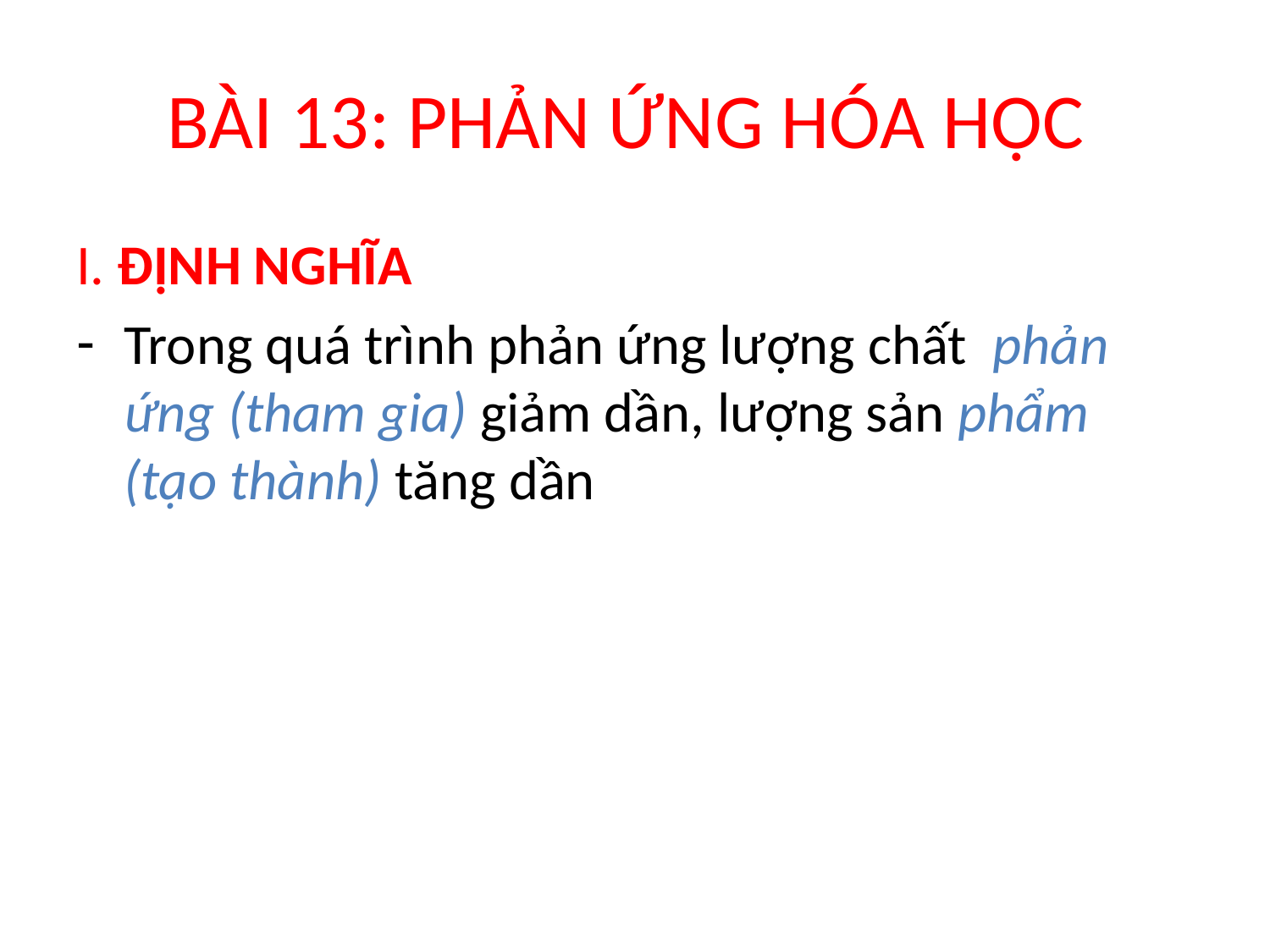

# BÀI 13: PHẢN ỨNG HÓA HỌC
I. ĐỊNH NGHĨA
Trong quá trình phản ứng lượng chất  phản ứng (tham gia) giảm dần, lượng sản phẩm (tạo thành) tăng dần